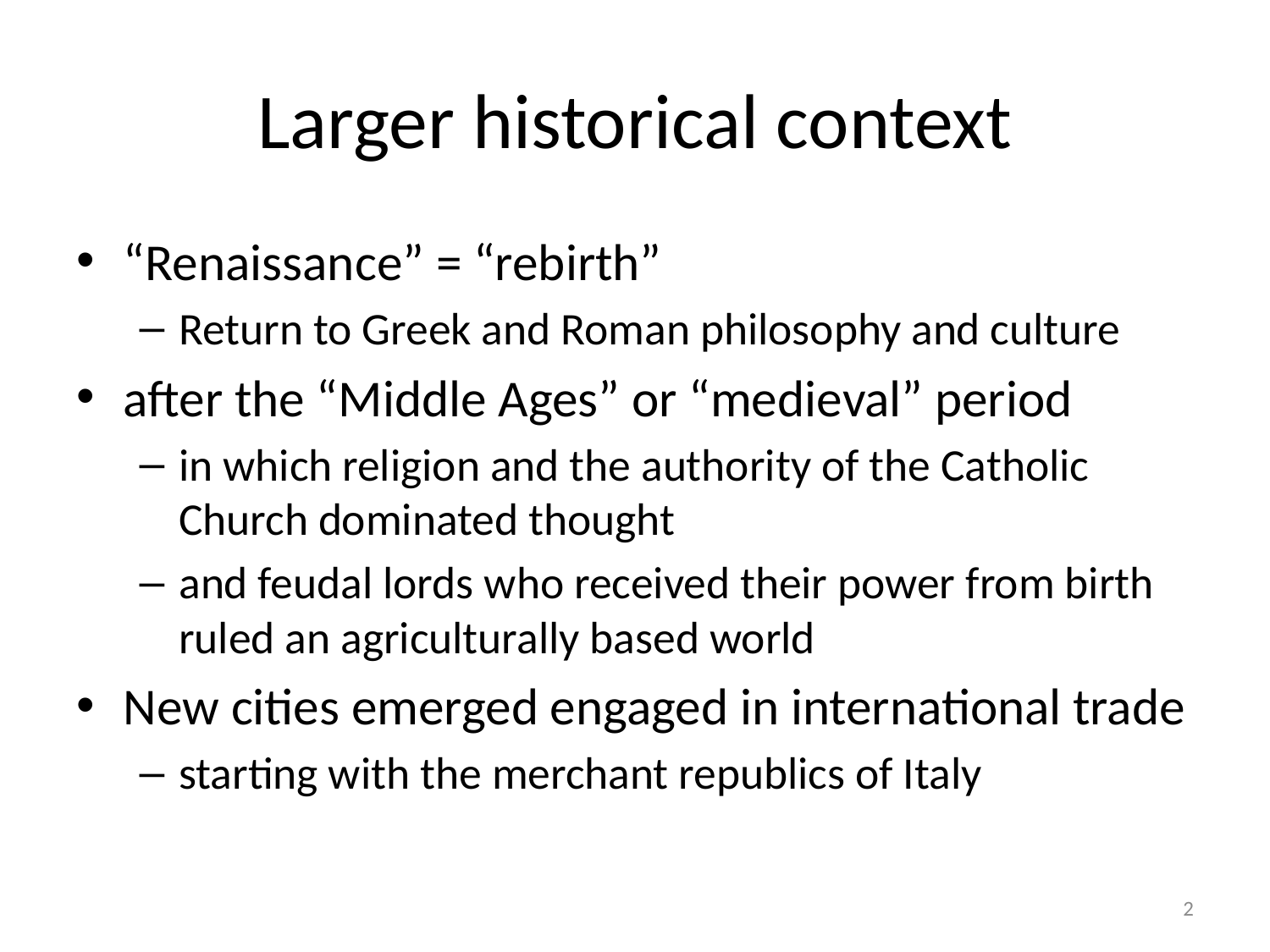

# Larger historical context
“Renaissance” = “rebirth”
Return to Greek and Roman philosophy and culture
after the “Middle Ages” or “medieval” period
in which religion and the authority of the Catholic Church dominated thought
and feudal lords who received their power from birth ruled an agriculturally based world
New cities emerged engaged in international trade
starting with the merchant republics of Italy
2